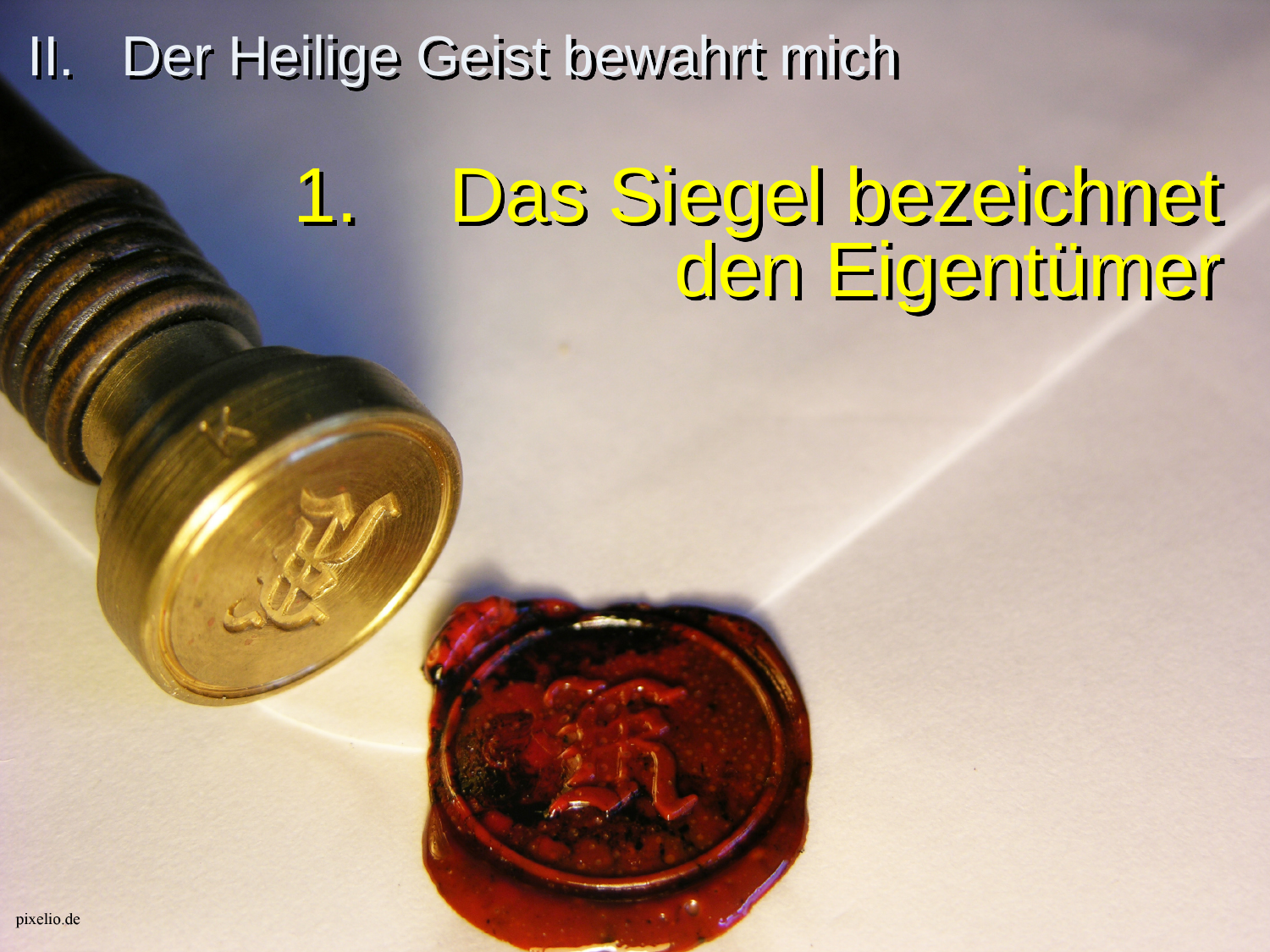

# II.   Der Heilige Geist bewahrt mich
Das Siegel bezeichnet
den Eigentümer